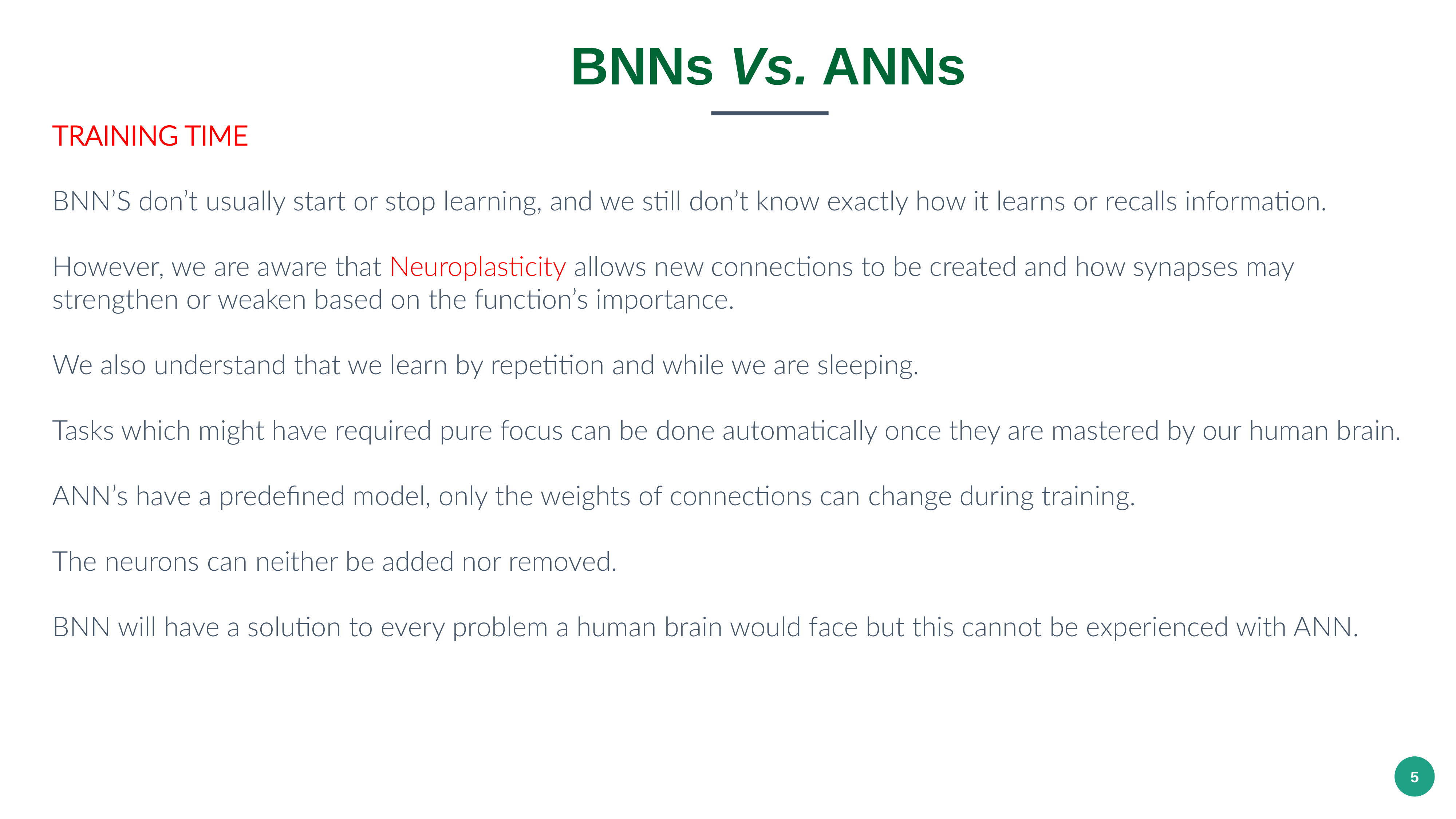

BNNs Vs. ANNs

TRAINING TIME

BNN’S don’t usually start or stop learning, and we still don’t know exactly how it learns or recalls information.

However, we are aware that Neuroplasticity allows new connections to be created and how synapses may strengthen or weaken based on the function’s importance.

We also understand that we learn by repetition and while we are sleeping.

Tasks which might have required pure focus can be done automatically once they are mastered by our human brain.

ANN’s have a predefined model, only the weights of connections can change during training.

The neurons can neither be added nor removed.

BNN will have a solution to every problem a human brain would face but this cannot be experienced with ANN.